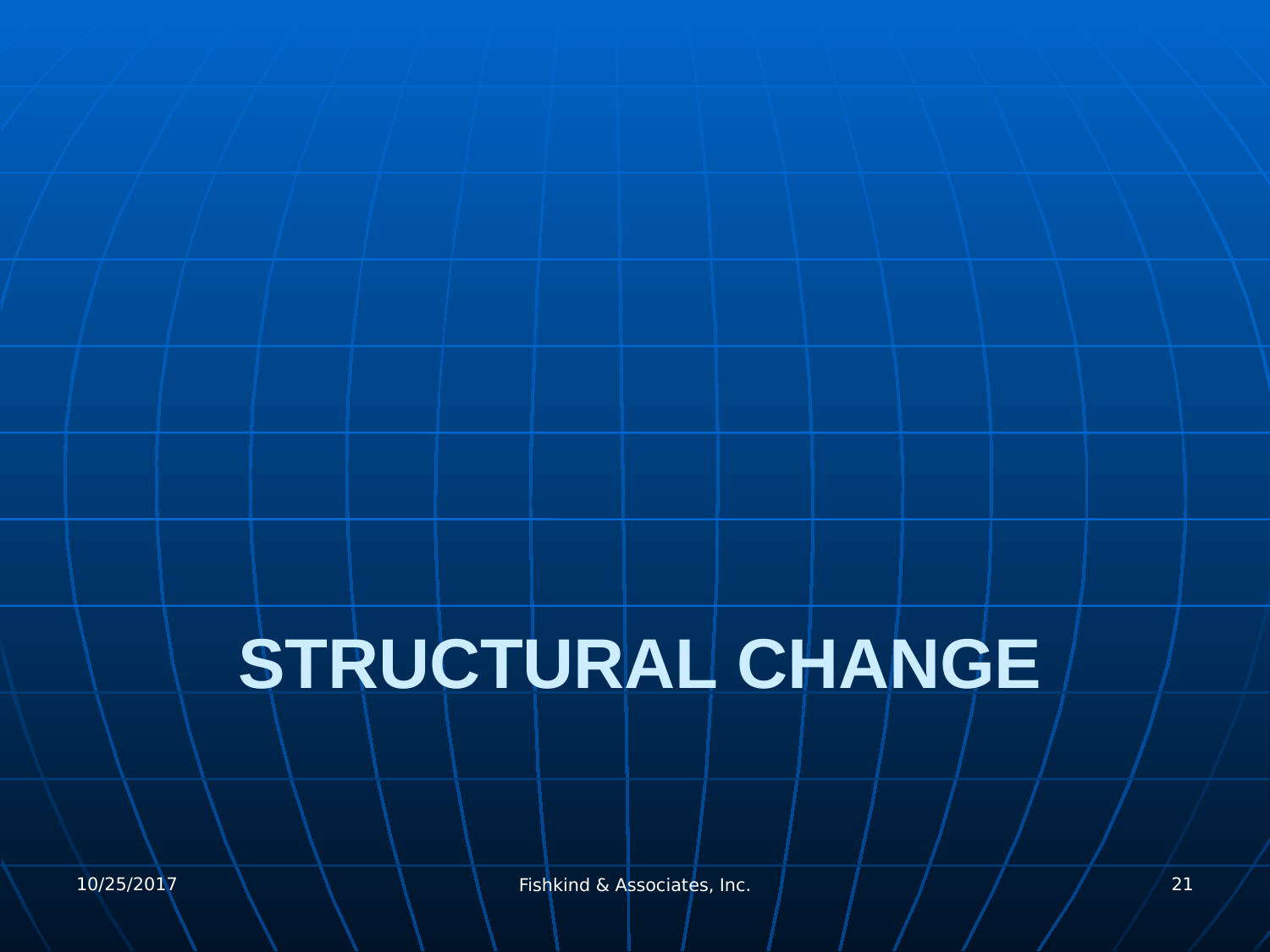

# Structural change
10/25/2017
21
Fishkind & Associates, Inc.